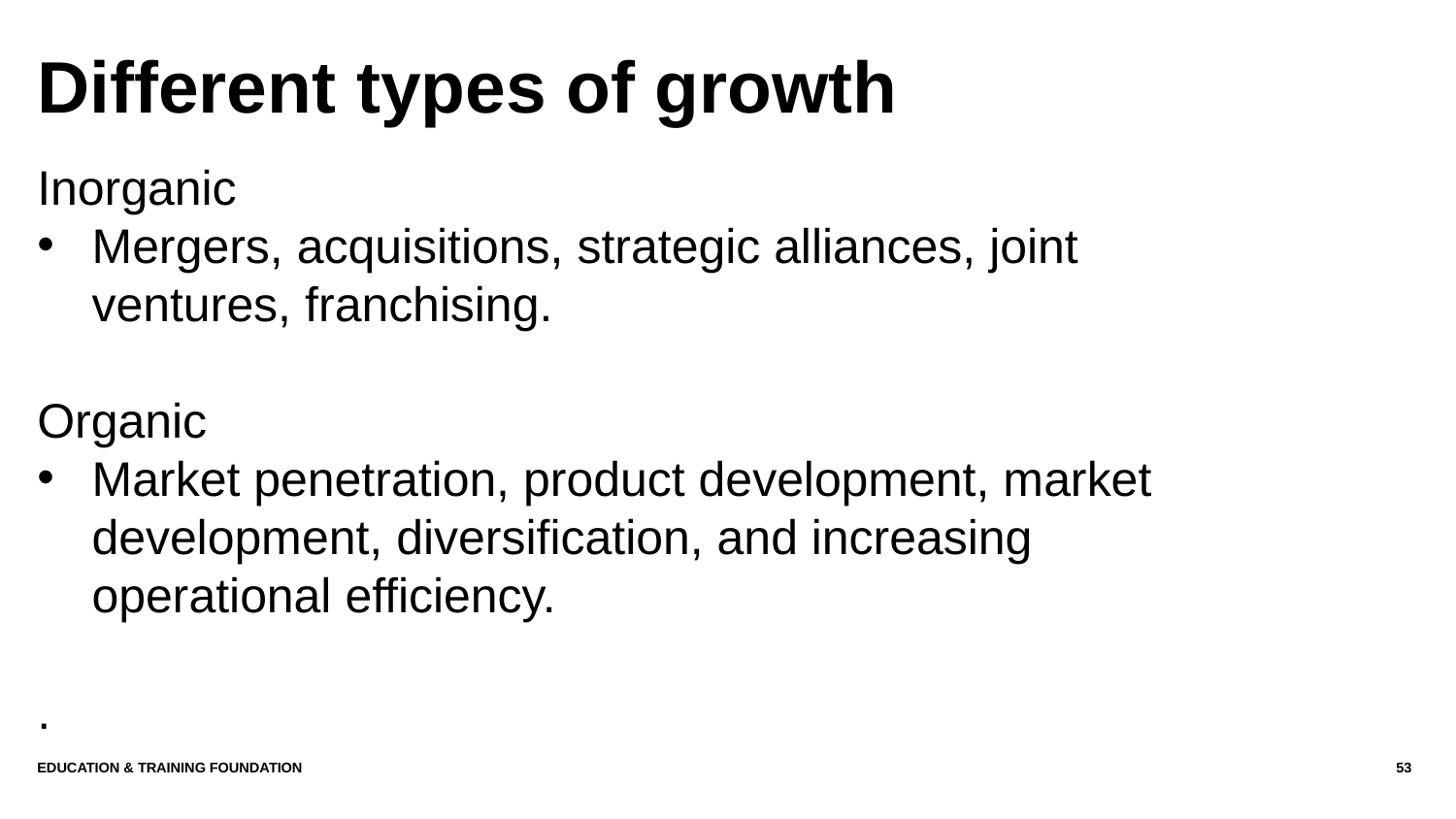

# Different types of growth
Inorganic
Mergers, acquisitions, strategic alliances, joint ventures, franchising.

Organic
Market penetration, product development, market development, diversification, and increasing operational efficiency.

.
Education & Training Foundation
53